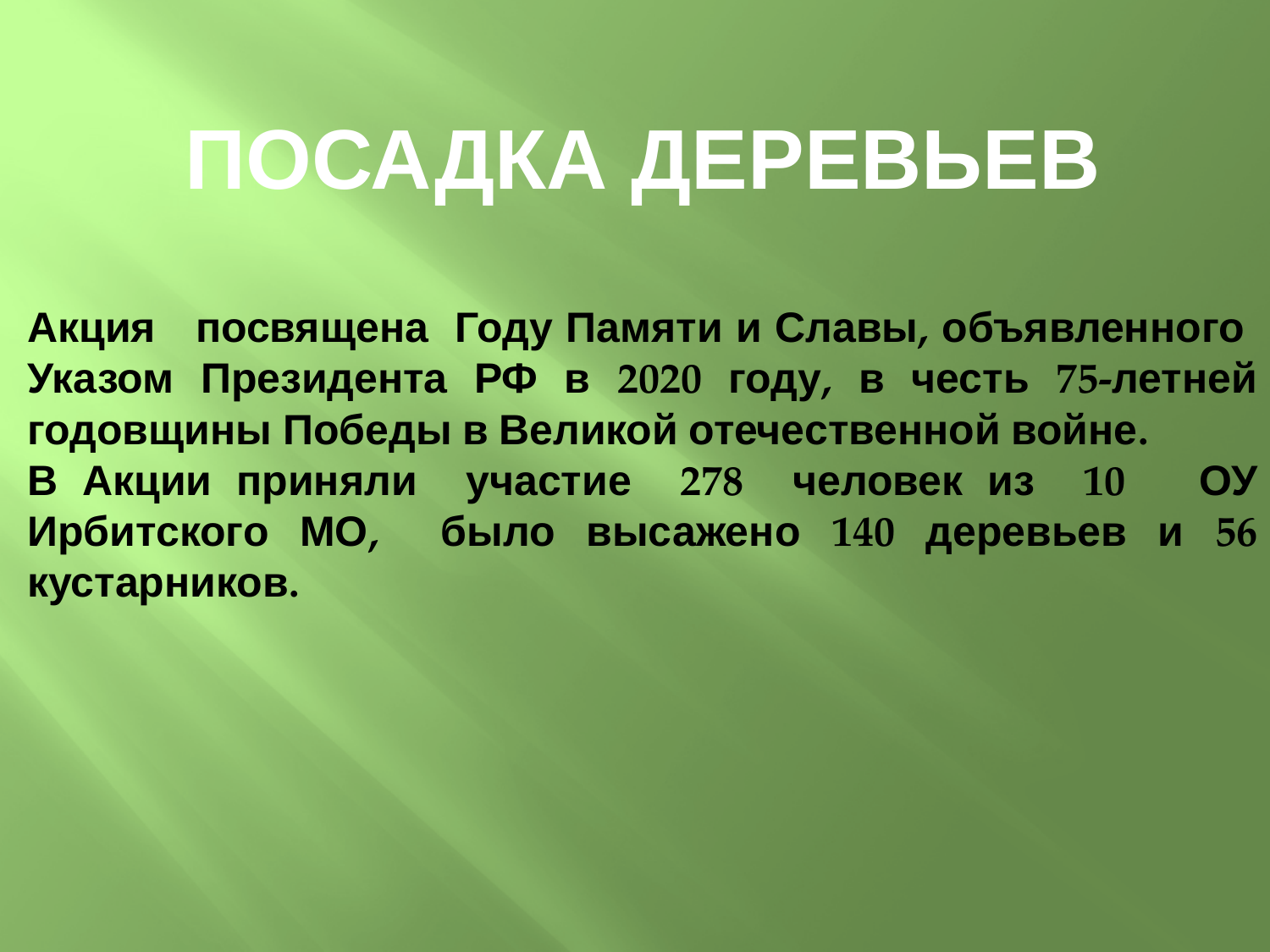

# Посадка деревьев

Акция   посвящена  Году Памяти и Славы, объявленного  Указом Президента РФ в 2020 году, в честь 75-летней годовщины Победы в Великой отечественной войне.
В Акции приняли  участие  278  человек из  10   ОУ Ирбитского МО,  было высажено 140 деревьев и 56 кустарников.